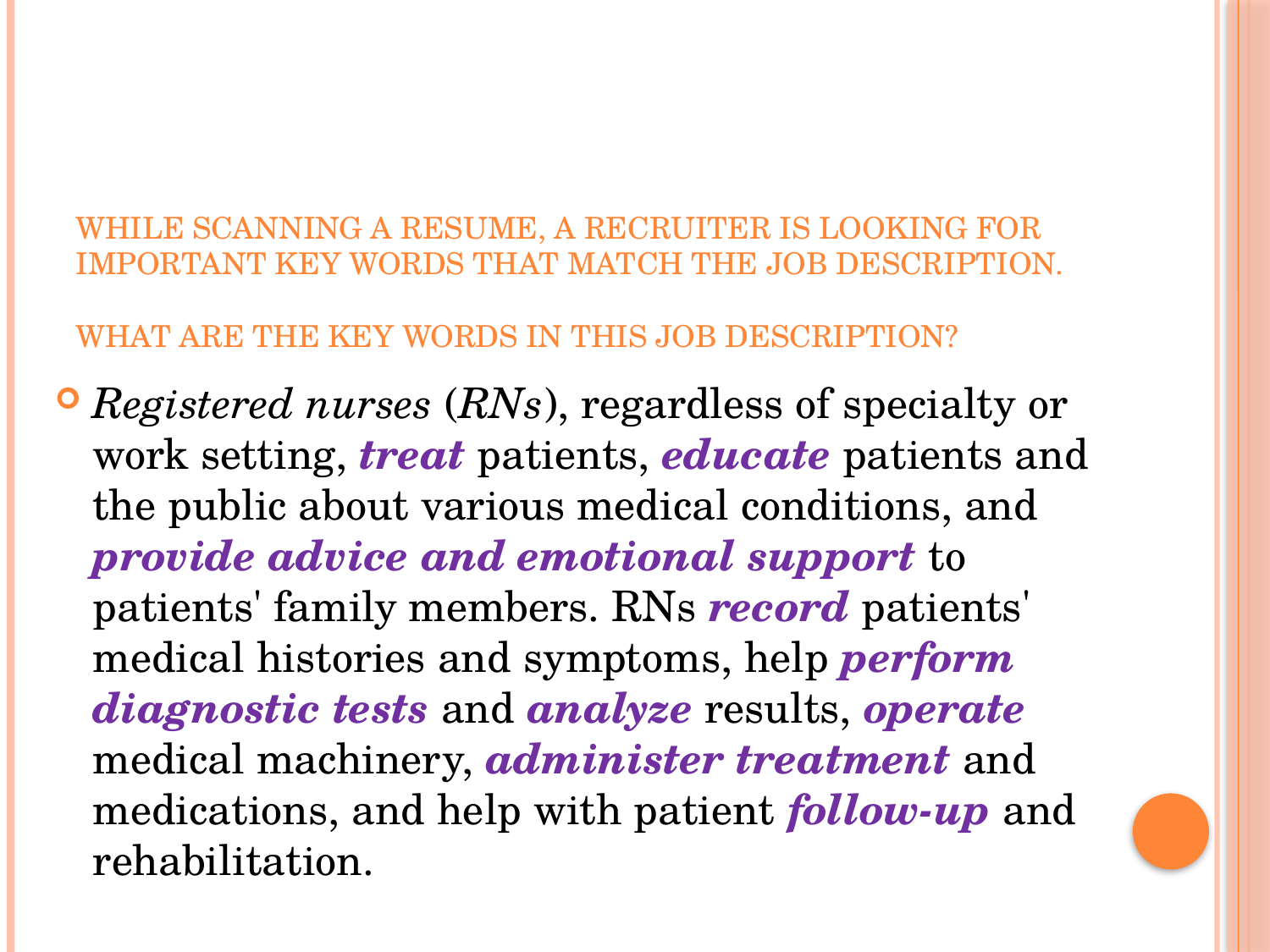

# While scanning a resume, a recruiter is looking for important KEY WORDS that match the job description. What are the KEY WORDS in this job description?
Registered nurses (RNs), regardless of specialty or work setting, treat patients, educate patients and the public about various medical conditions, and provide advice and emotional support to patients' family members. RNs record patients' medical histories and symptoms, help perform diagnostic tests and analyze results, operate medical machinery, administer treatment and medications, and help with patient follow-up and rehabilitation.